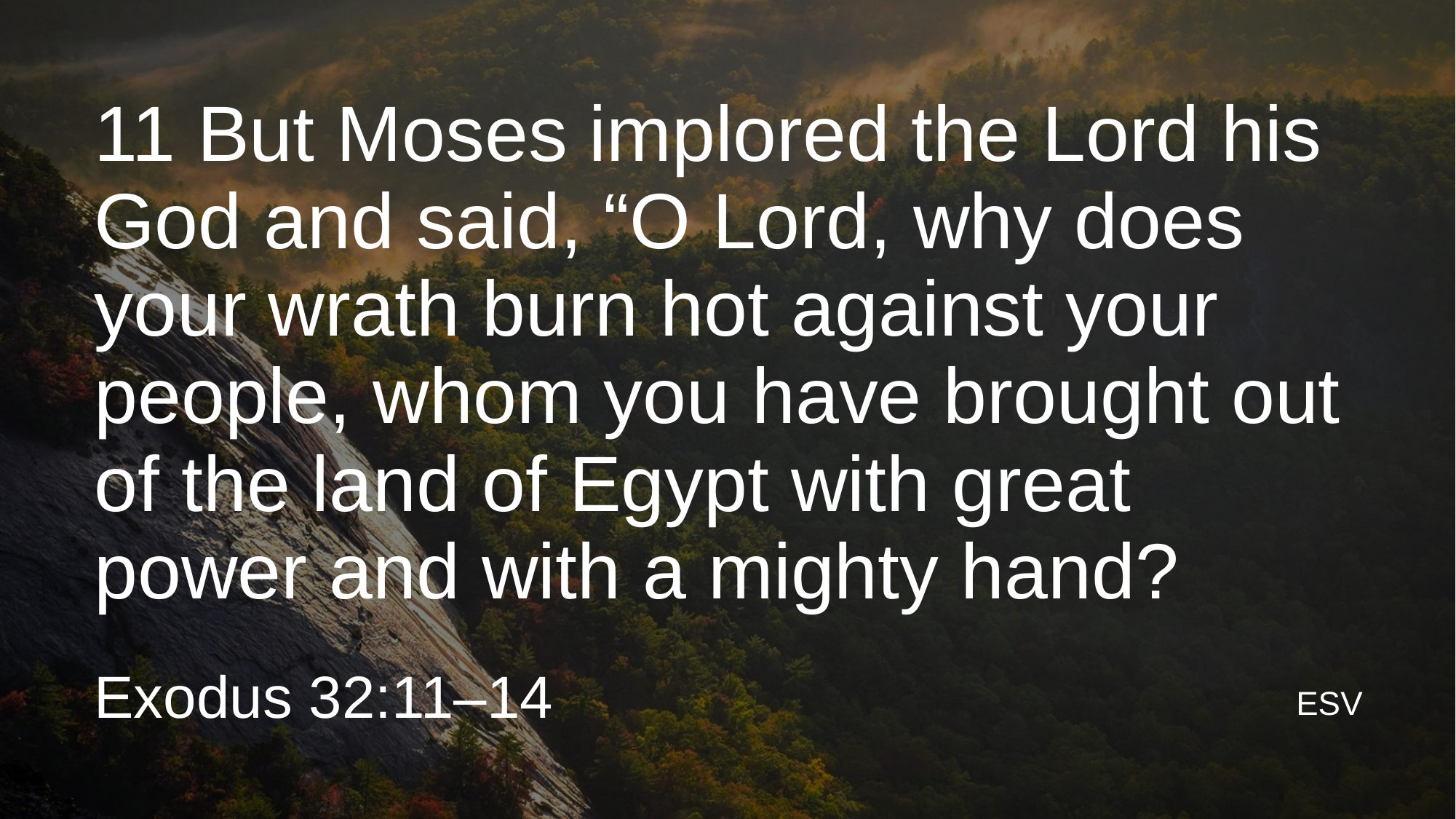

# 11 But Moses implored the Lord his God and said, “O Lord, why does your wrath burn hot against your people, whom you have brought out of the land of Egypt with great power and with a mighty hand?
Exodus 32:11–14
ESV